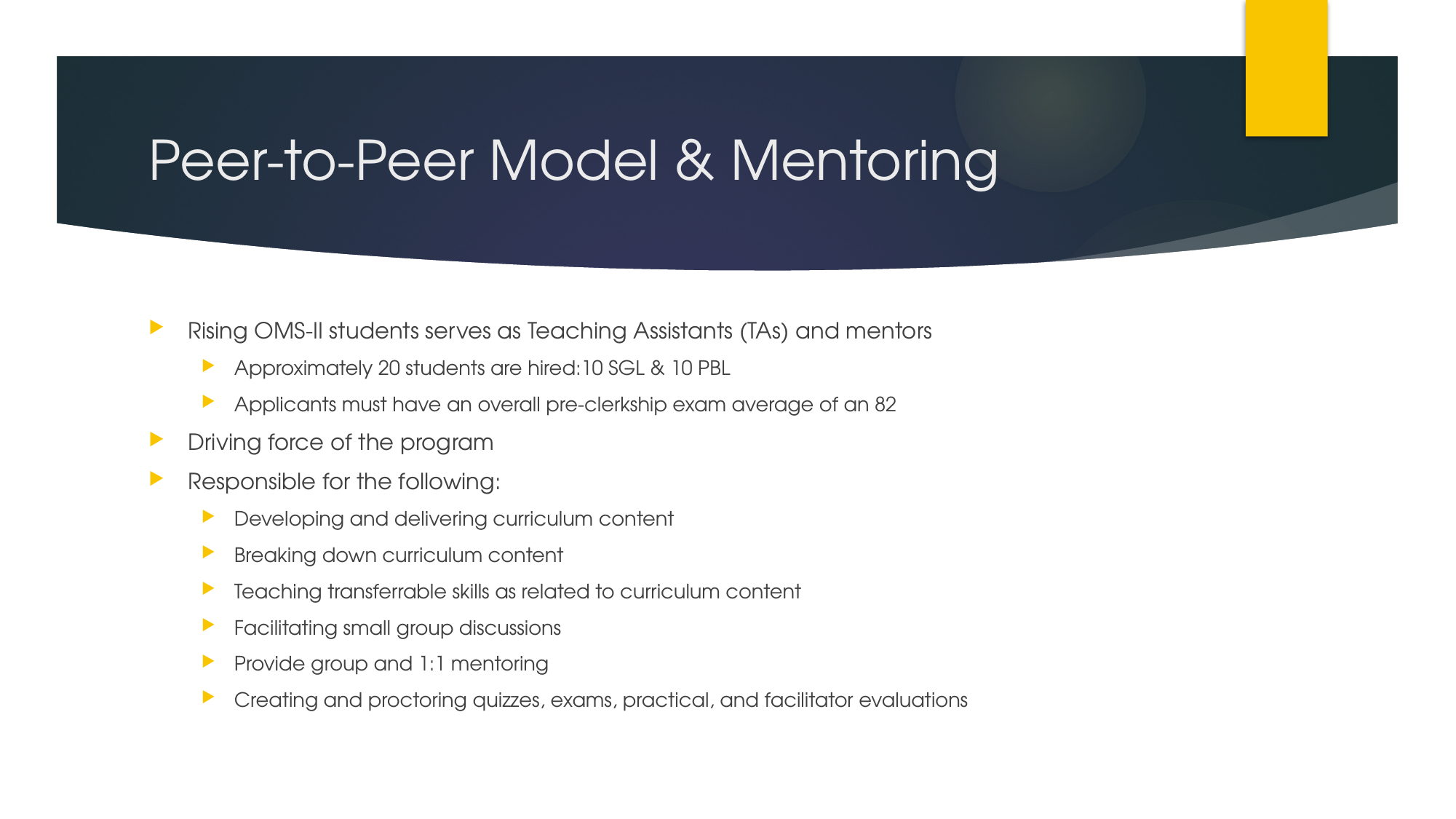

# Peer-to-Peer Model & Mentoring
Rising OMS-II students serves as Teaching Assistants (TAs) and mentors
Approximately 20 students are hired:10 SGL & 10 PBL
Applicants must have an overall pre-clerkship exam average of an 82
Driving force of the program
Responsible for the following:
Developing and delivering curriculum content
Breaking down curriculum content
Teaching transferrable skills as related to curriculum content
Facilitating small group discussions
Provide group and 1:1 mentoring
Creating and proctoring quizzes, exams, practical, and facilitator evaluations